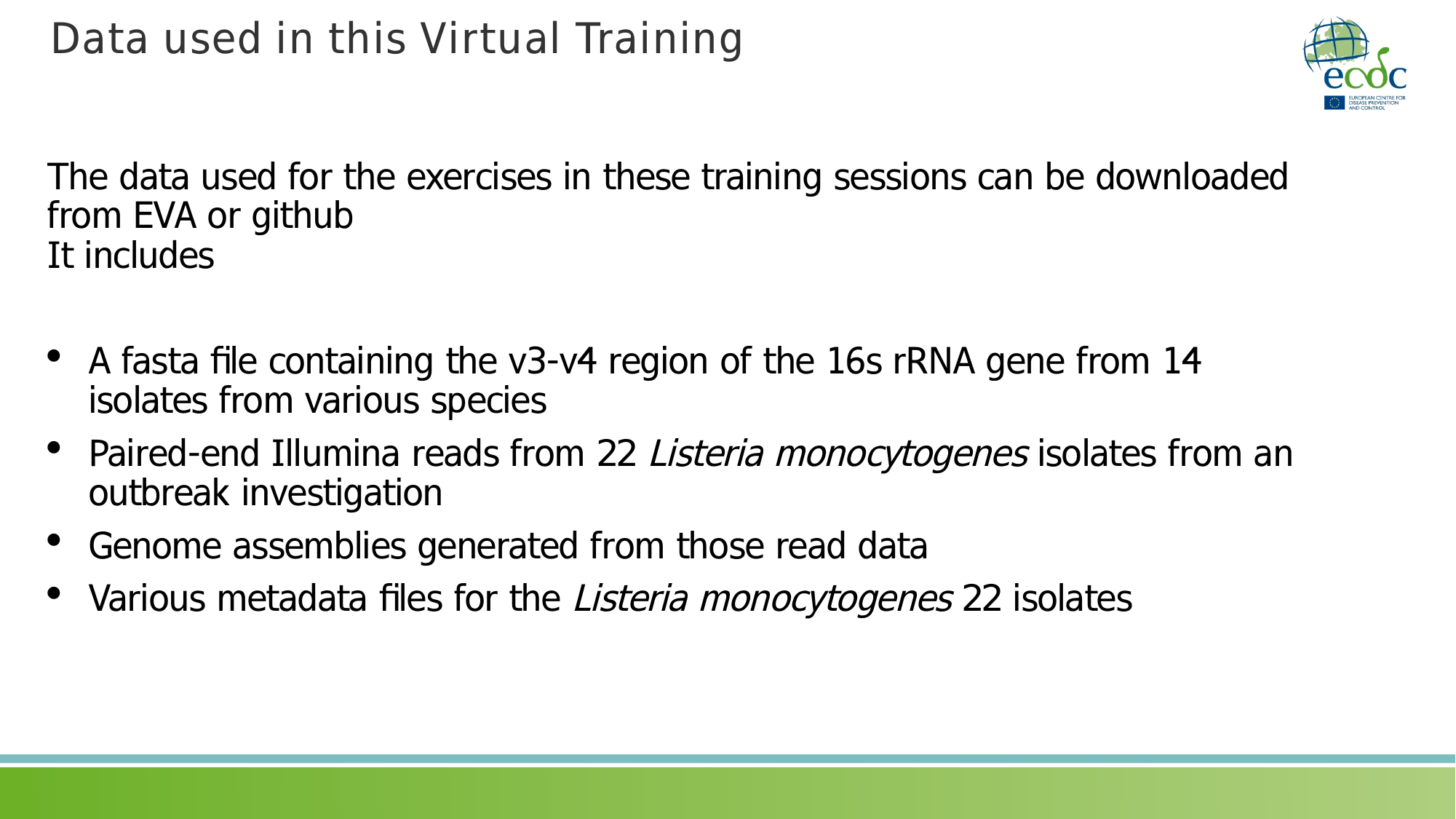

# Data used in this Virtual Training
The data used for the exercises in these training sessions can be downloaded from EVA or github
It includes

A fasta file containing the v3-v4 region of the 16s rRNA gene from 14 isolates from various species
Paired-end Illumina reads from 22 Listeria monocytogenes isolates from an outbreak investigation
Genome assemblies generated from those read data
Various metadata files for the Listeria monocytogenes 22 isolates